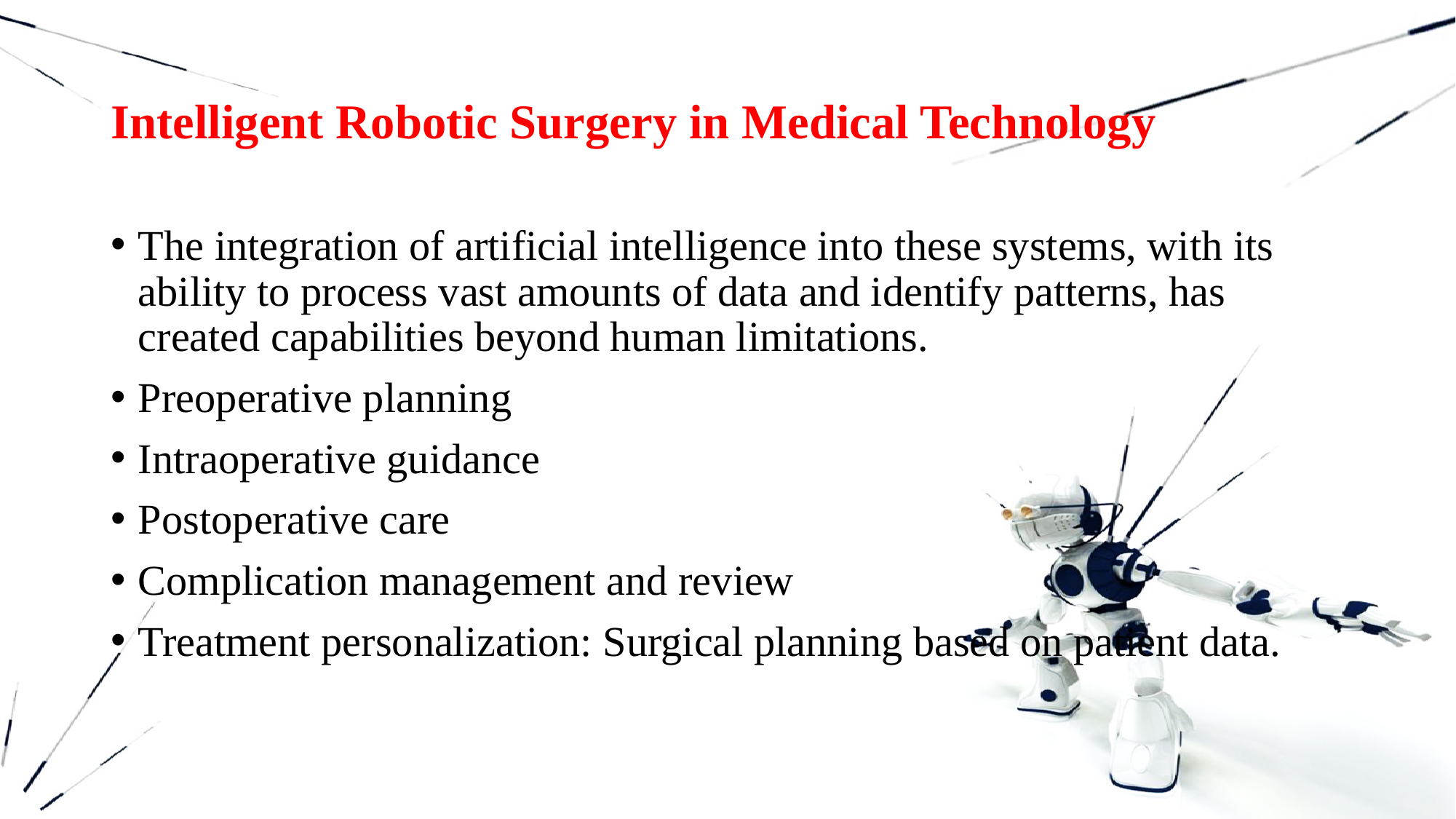

# Intelligent Robotic Surgery in Medical Technology
The integration of artificial intelligence into these systems, with its ability to process vast amounts of data and identify patterns, has created capabilities beyond human limitations.
Preoperative planning
Intraoperative guidance
Postoperative care
Complication management and review
Treatment personalization: Surgical planning based on patient data.